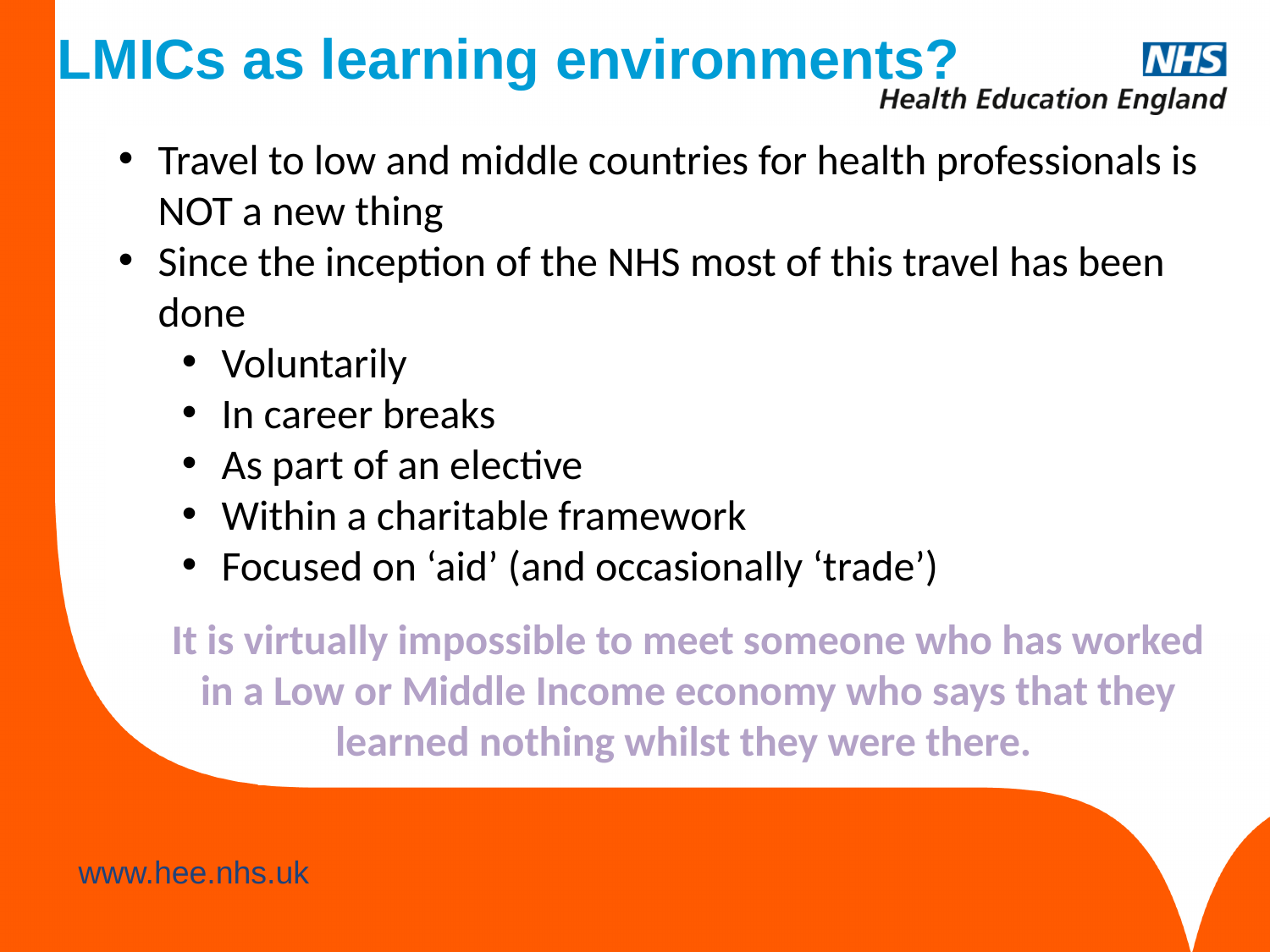

# LMICs as learning environments?
Travel to low and middle countries for health professionals is NOT a new thing
Since the inception of the NHS most of this travel has been done
Voluntarily
In career breaks
As part of an elective
Within a charitable framework
Focused on ‘aid’ (and occasionally ‘trade’)

It is virtually impossible to meet someone who has worked in a Low or Middle Income economy who says that they learned nothing whilst they were there.